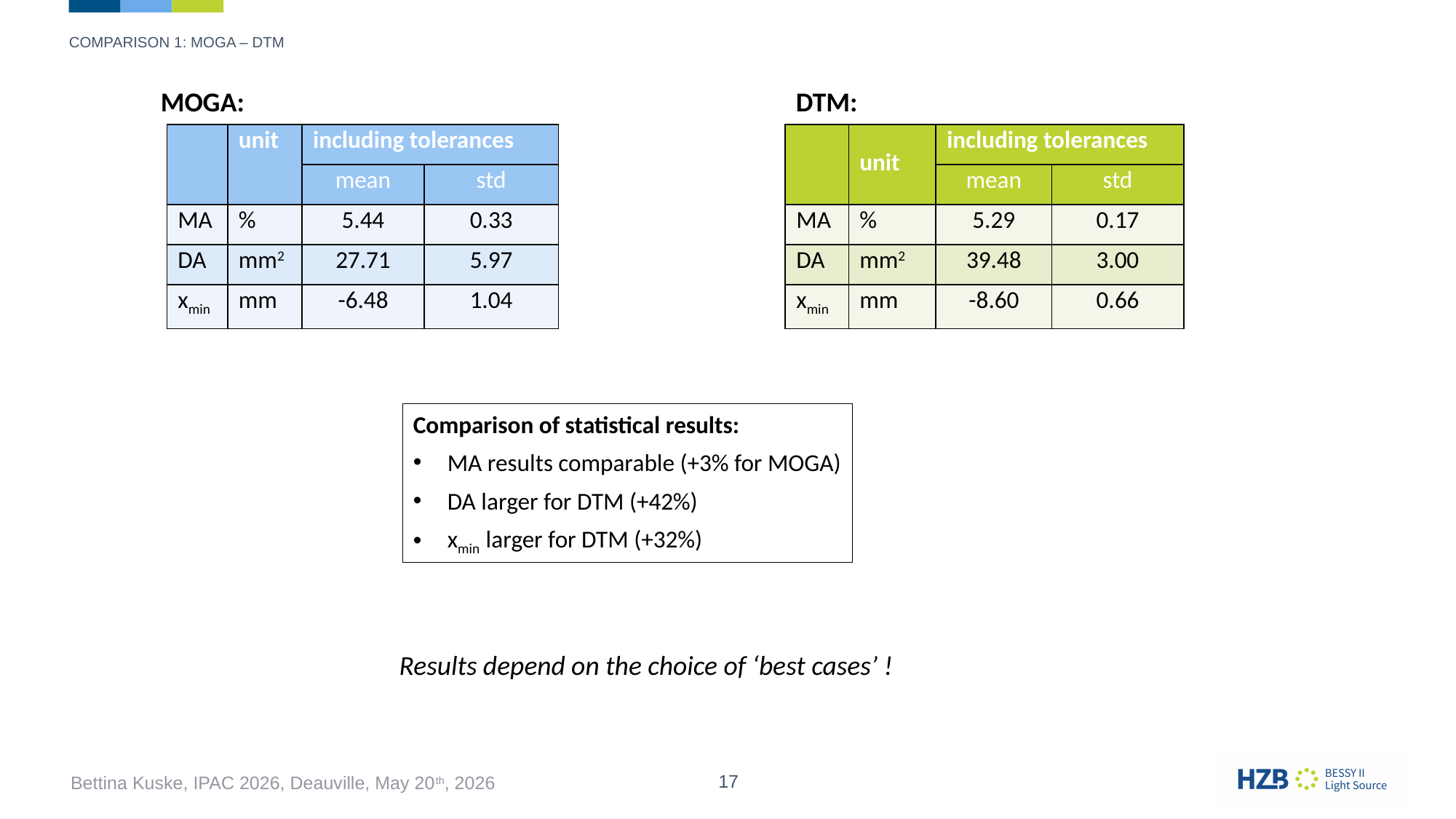

Comparison 1: MOGA – DTM
MOGA:
DTM:
|  | unit | including tolerances |  |
| --- | --- | --- | --- |
|  |  | mean | std |
| MA | % | 5.44 | 0.33 |
| DA | mm2 | 27.71 | 5.97 |
| xmin | mm | -6.48 | 1.04 |
|  | unit | including tolerances |  |
| --- | --- | --- | --- |
|  |  | mean | std |
| MA | % | 5.29 | 0.17 |
| DA | mm2 | 39.48 | 3.00 |
| xmin | mm | -8.60 | 0.66 |
Comparison of statistical results:
MA results comparable (+3% for MOGA)
DA larger for DTM (+42%)
xmin  larger for DTM (+32%)
Results depend on the choice of ‘best cases’ !
Bettina Kuske, IPAC 2026, Deauville, May 20th, 2026